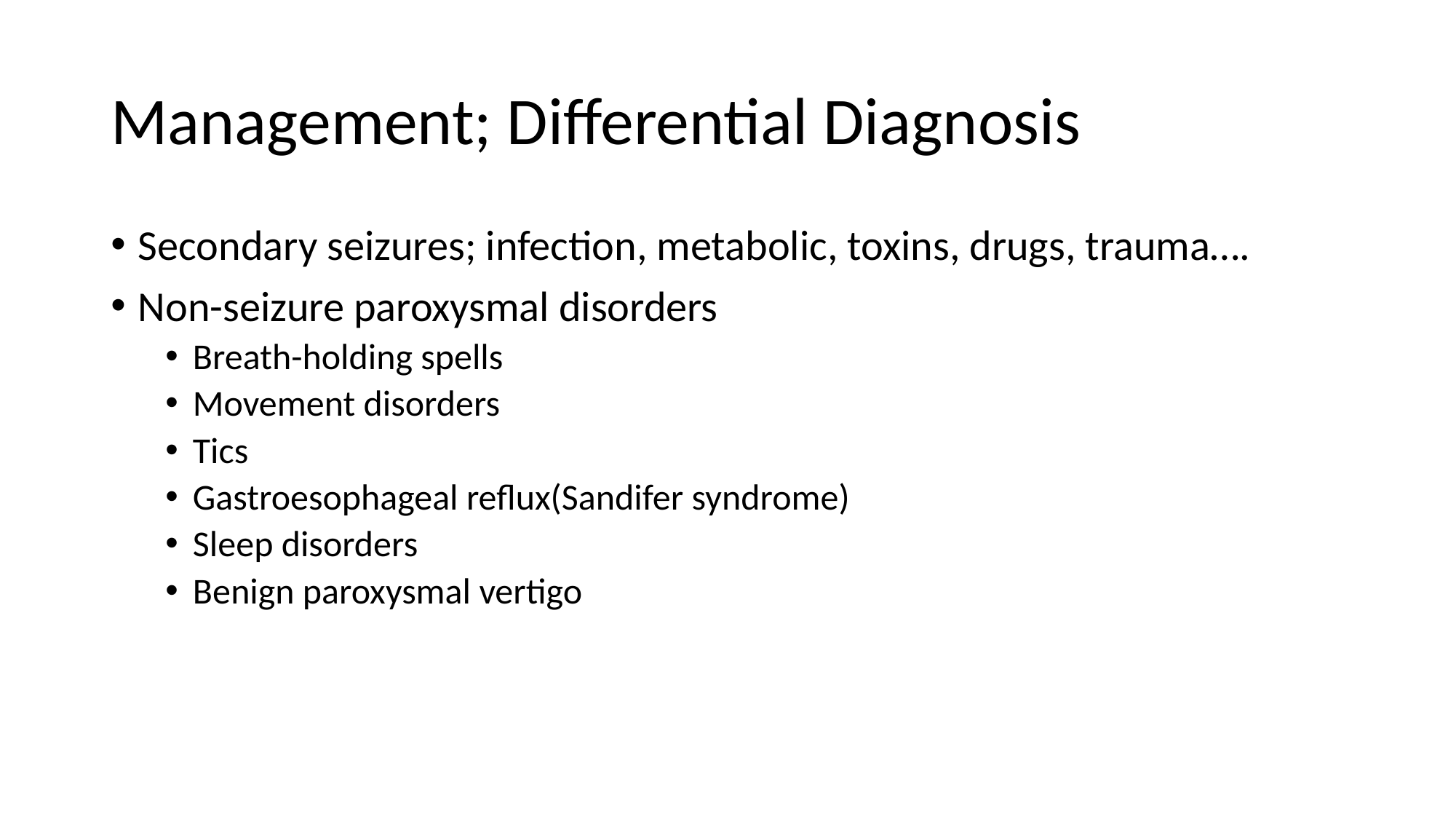

# Management; Differential Diagnosis
Secondary seizures; infection, metabolic, toxins, drugs, trauma….
Non-seizure paroxysmal disorders
Breath-holding spells
Movement disorders
Tics
Gastroesophageal reflux(Sandifer syndrome)
Sleep disorders
Benign paroxysmal vertigo